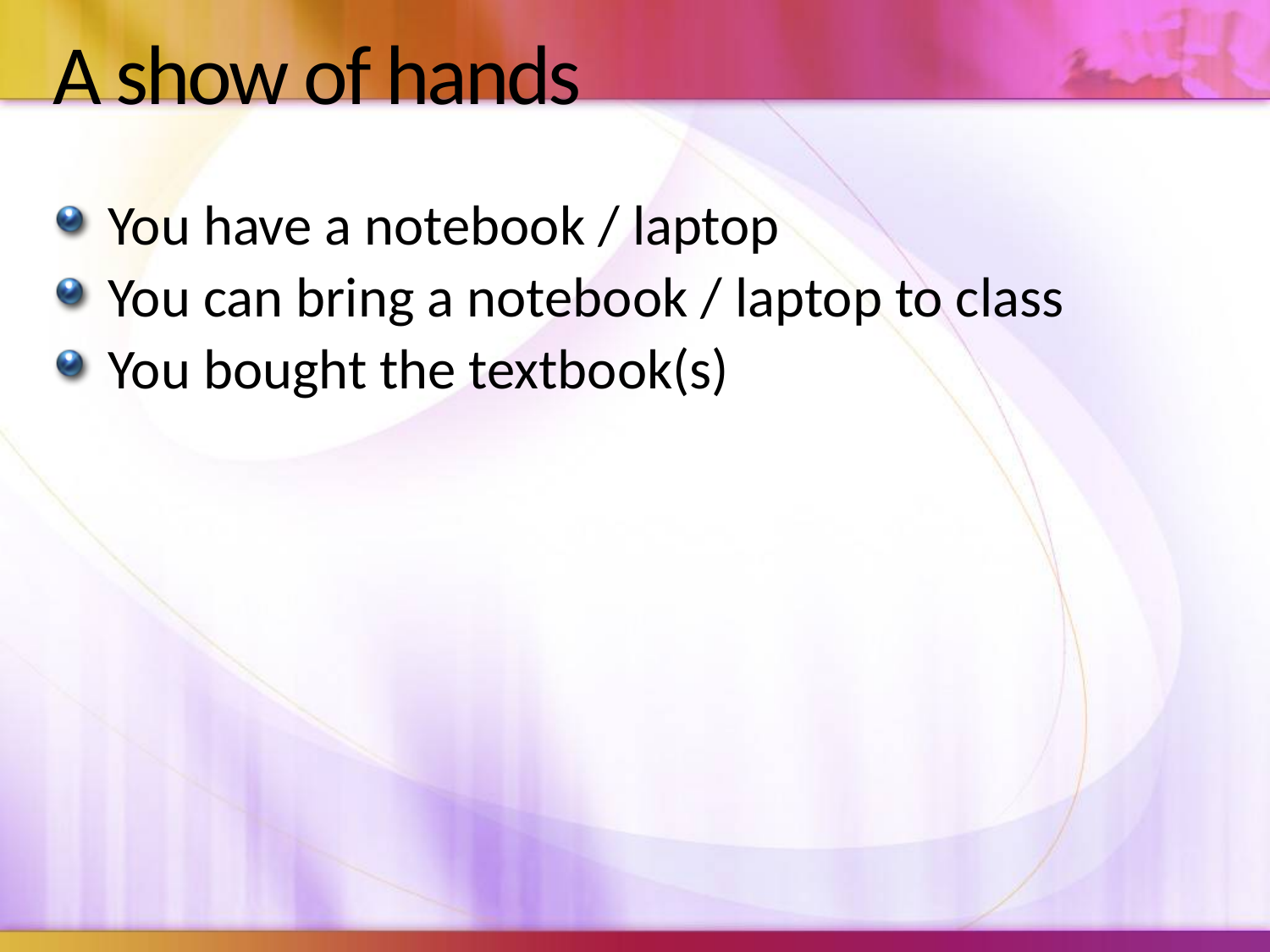

# A show of hands
You have a notebook / laptop
You can bring a notebook / laptop to class
You bought the textbook(s)